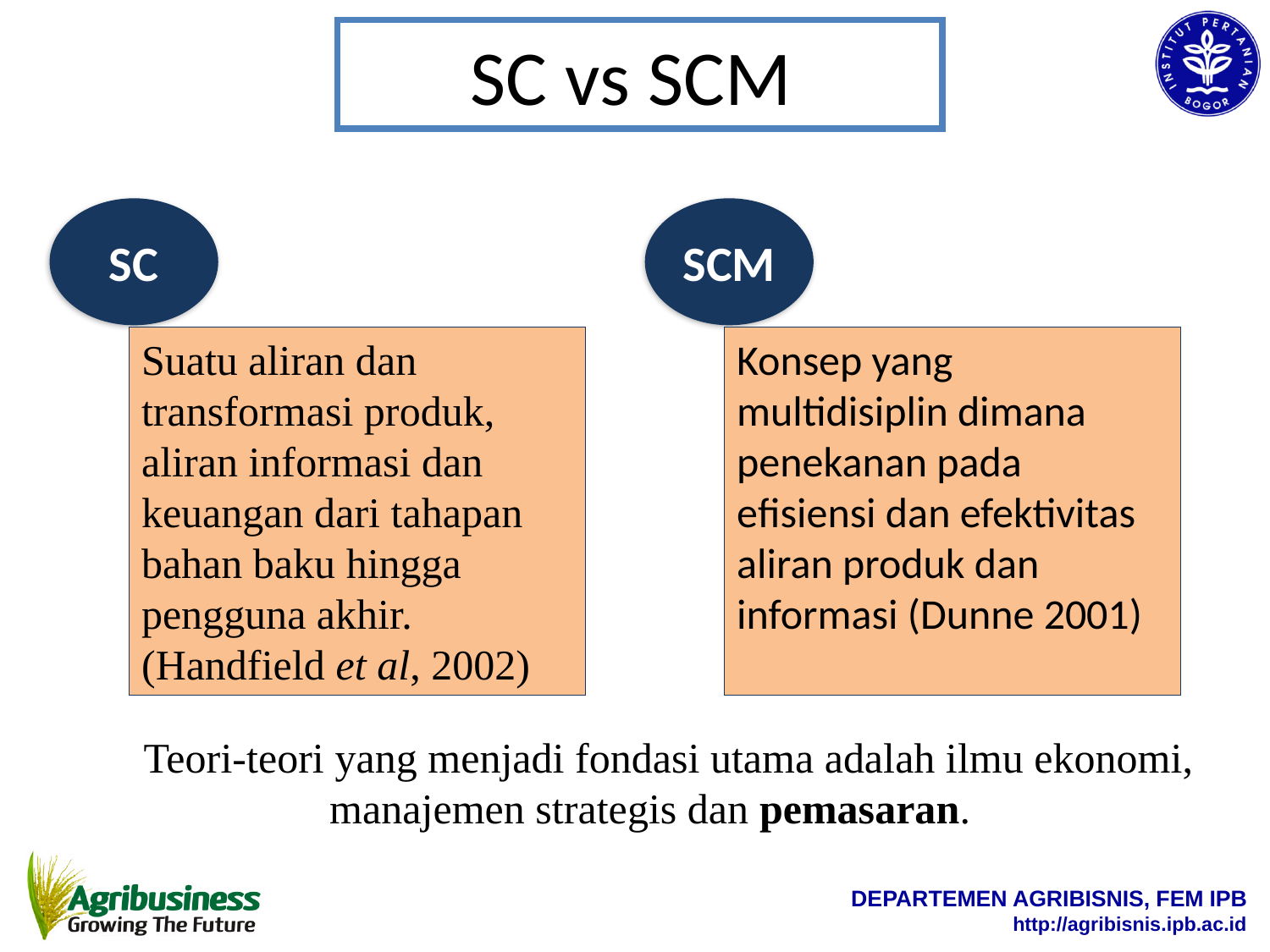

# SC vs SCM
SC
SCM
Suatu aliran dan transformasi produk, aliran informasi dan keuangan dari tahapan bahan baku hingga pengguna akhir. (Handfield et al, 2002)
Konsep yang multidisiplin dimana penekanan pada efisiensi dan efektivitas aliran produk dan informasi (Dunne 2001)

Teori-teori yang menjadi fondasi utama adalah ilmu ekonomi, manajemen strategis dan pemasaran.